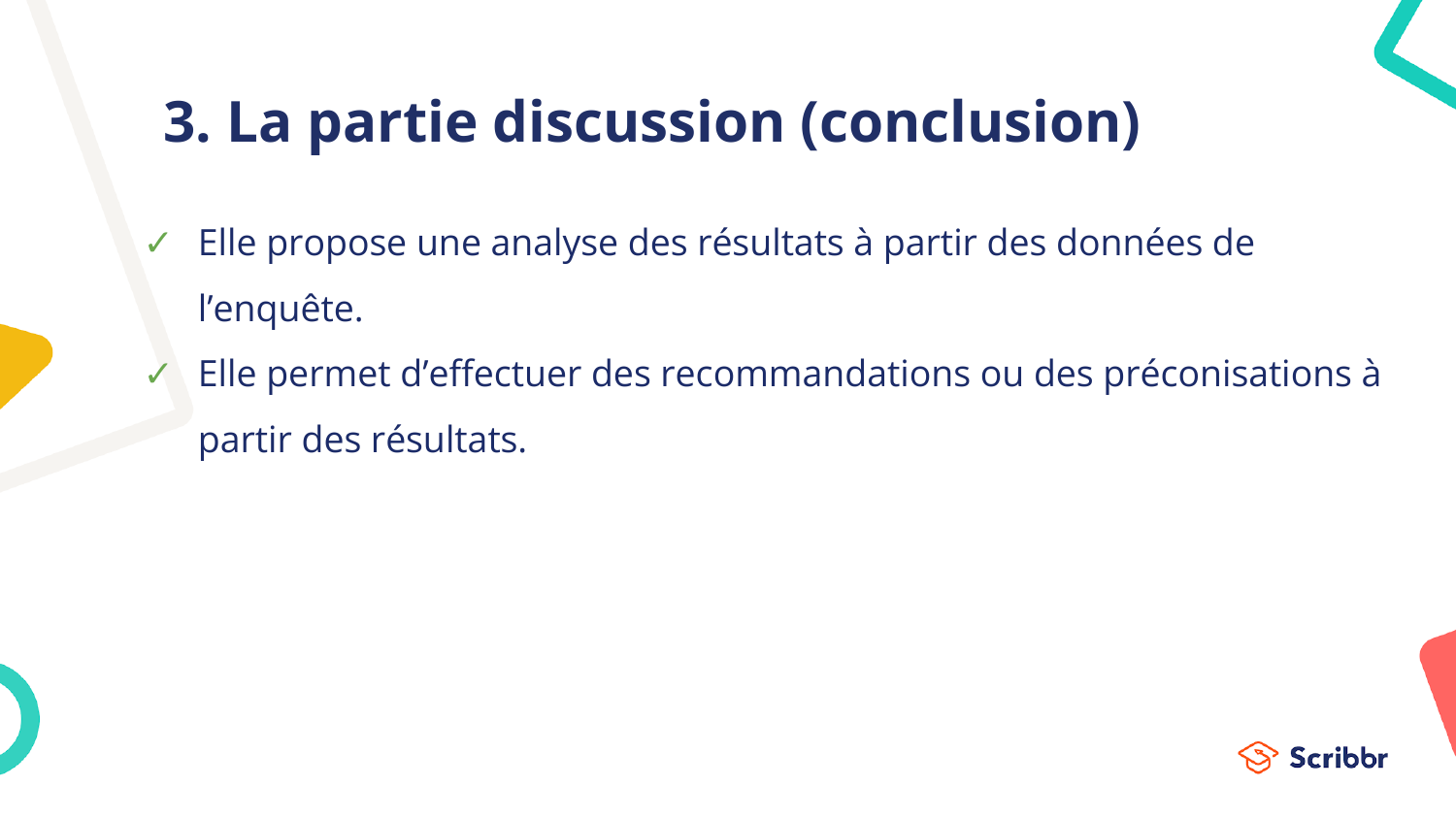

# 3. La partie discussion (conclusion)
Elle propose une analyse des résultats à partir des données de l’enquête.
Elle permet d’effectuer des recommandations ou des préconisations à partir des résultats.